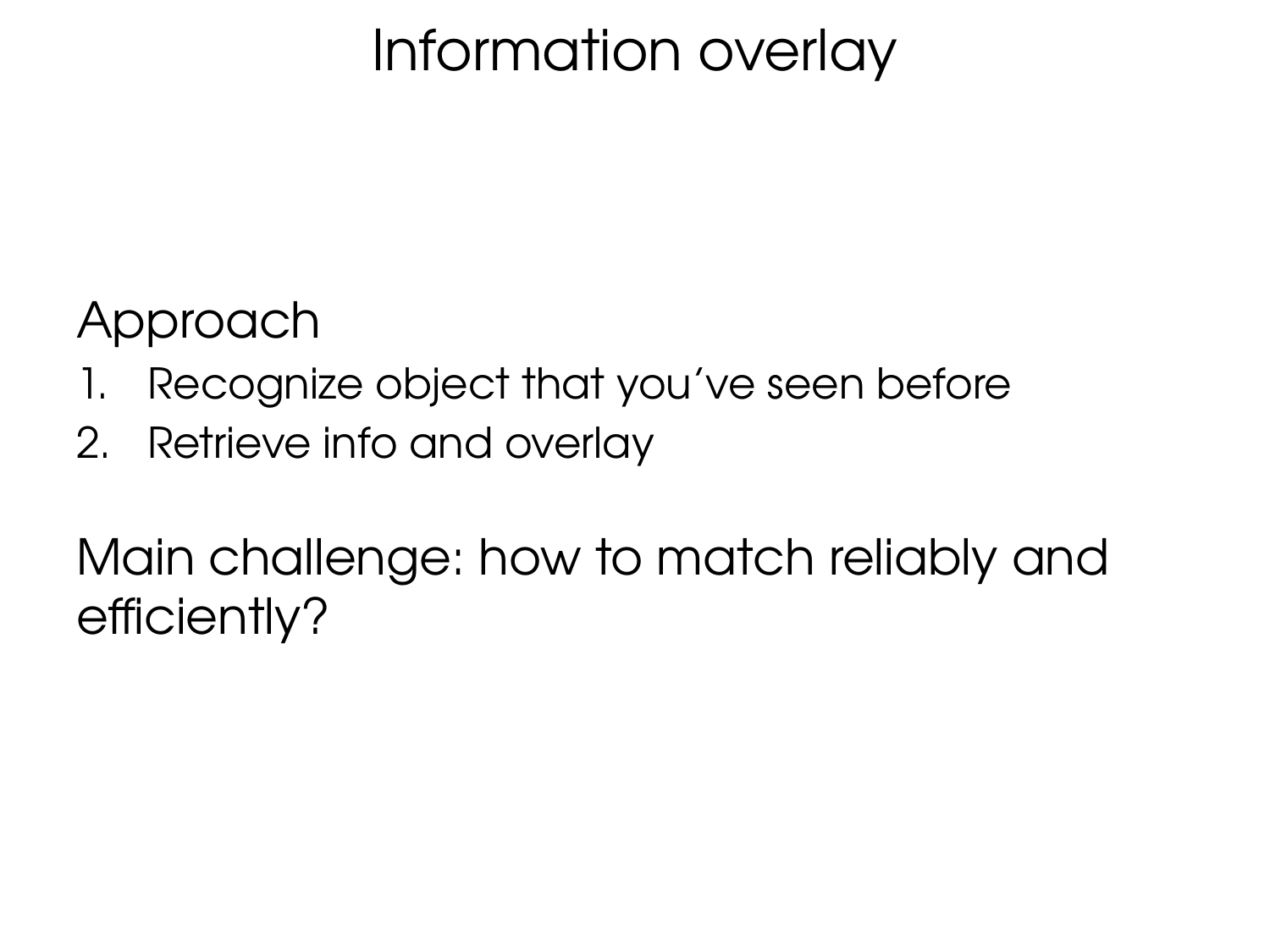

# Information overlay

Approach
Recognize object that you’ve seen before
Retrieve info and overlay

Main challenge: how to match reliably and efficiently?